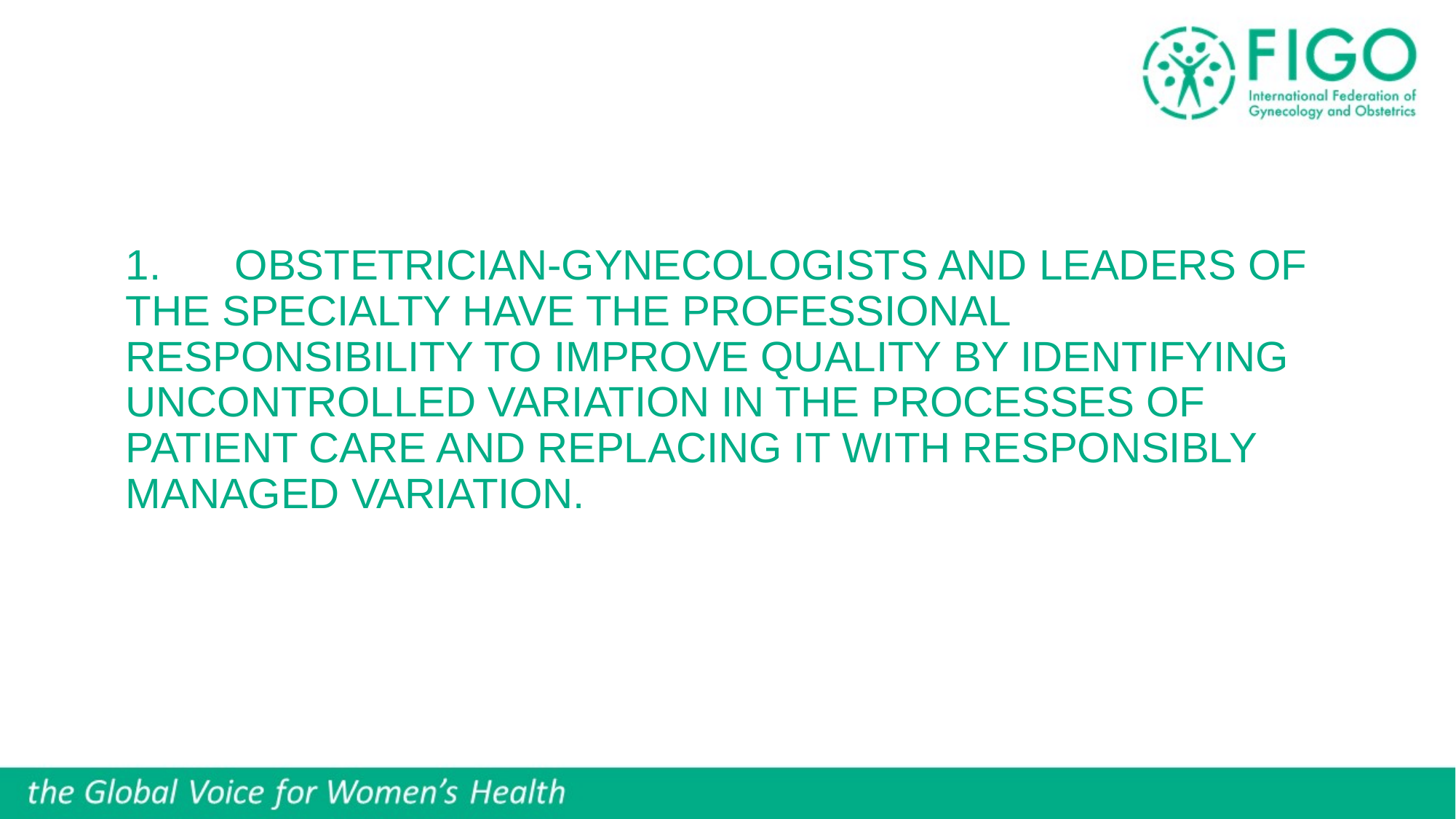

# 1.	Obstetrician-gynecologists and leaders of the specialty have the professional responsibility to improve quality by identifying uncontrolled variation in the processes of patient care and replacing it with responsibly managed variation.